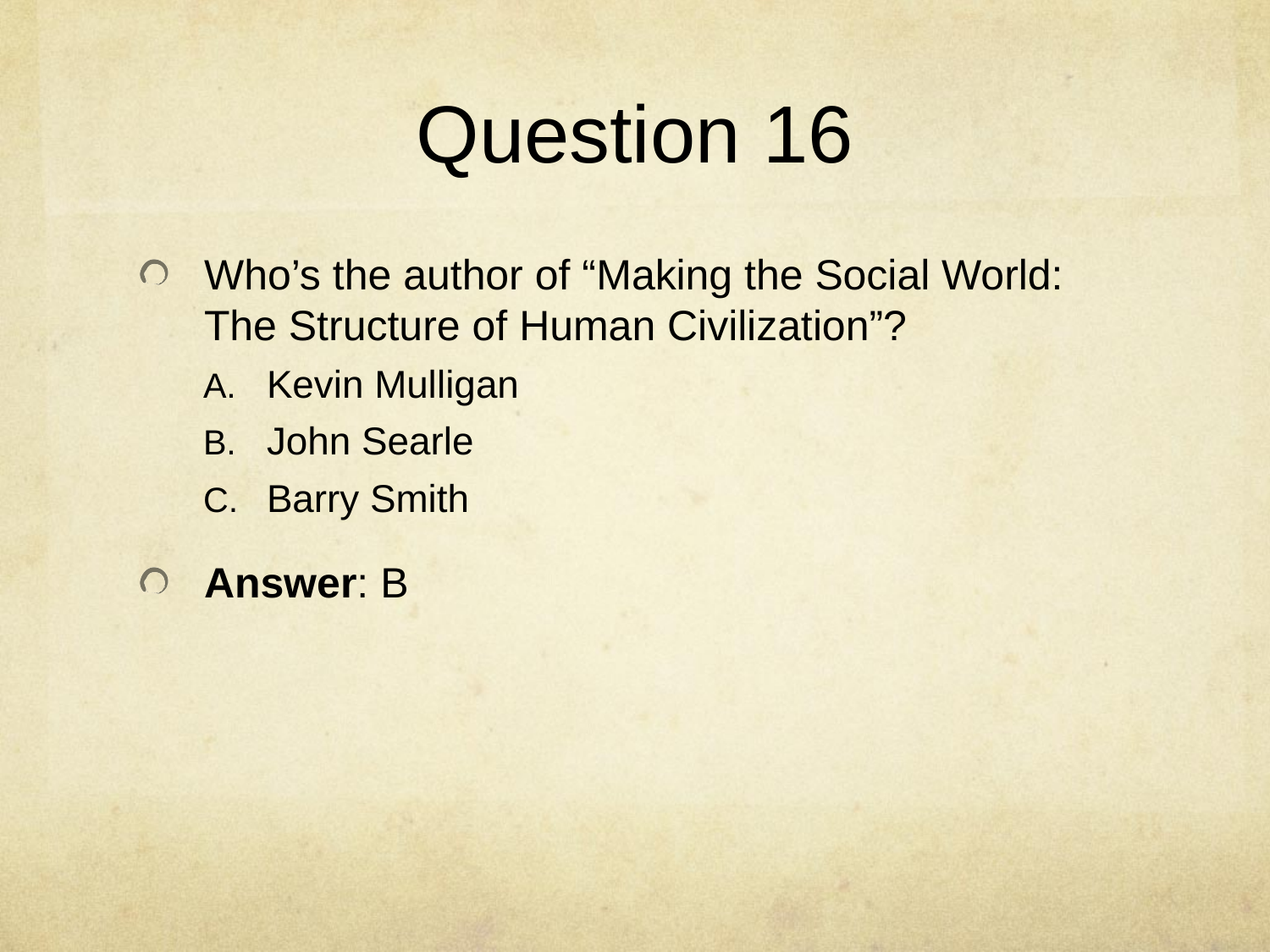

# Question 16
Who’s the author of “Making the Social World: The Structure of Human Civilization”?
Kevin Mulligan
John Searle
Barry Smith
Answer: B